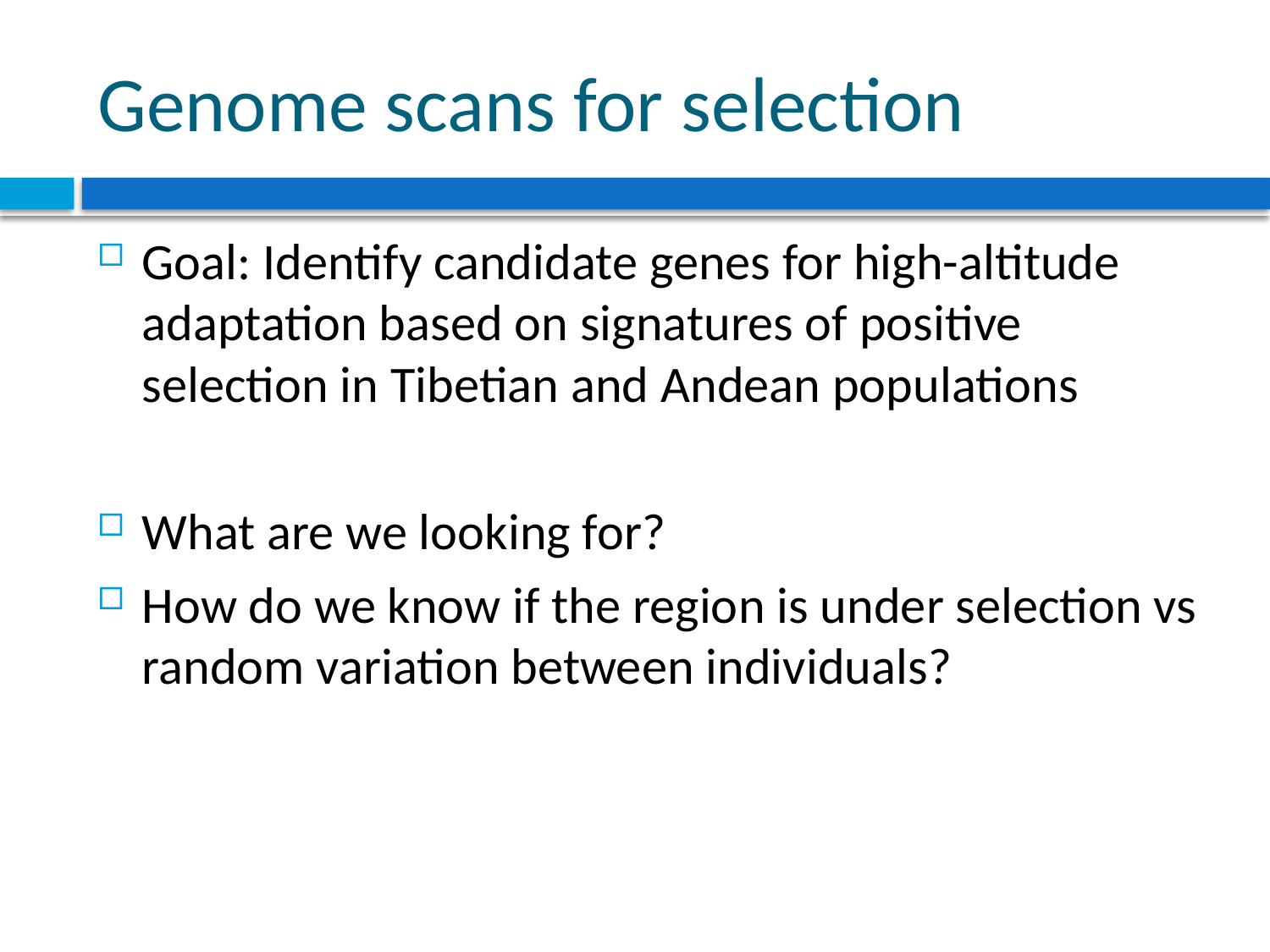

# Genome scans for selection
Goal: Identify candidate genes for high-altitude adaptation based on signatures of positive selection in Tibetian and Andean populations

What are we looking for?
How do we know if the region is under selection vs random variation between individuals?